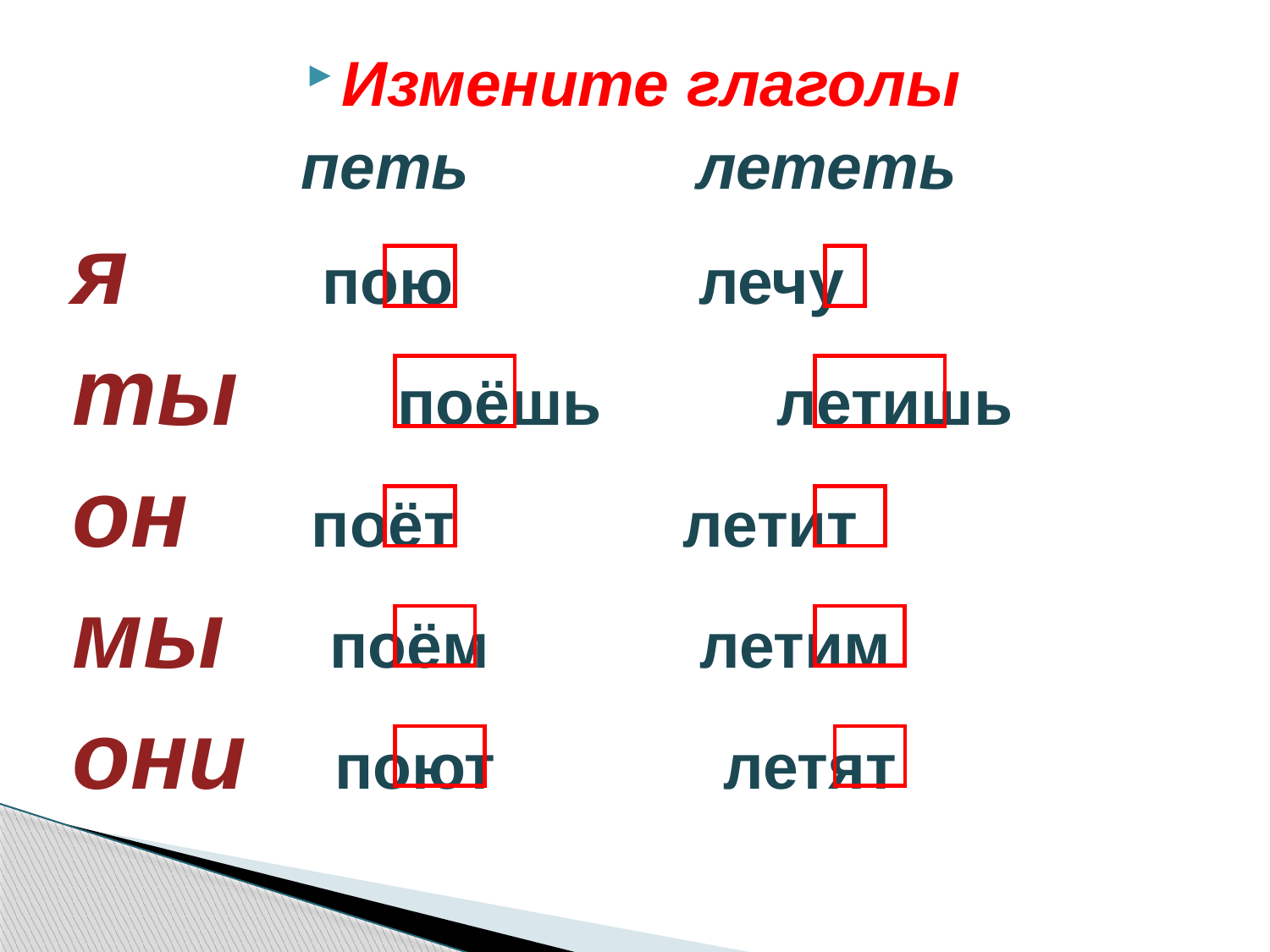

Измените глаголы
             петь             лететь
я           пою              лечу
ты      поёшь          летишь
он       поёт             летит
мы      поём            летим
они     поют             летят